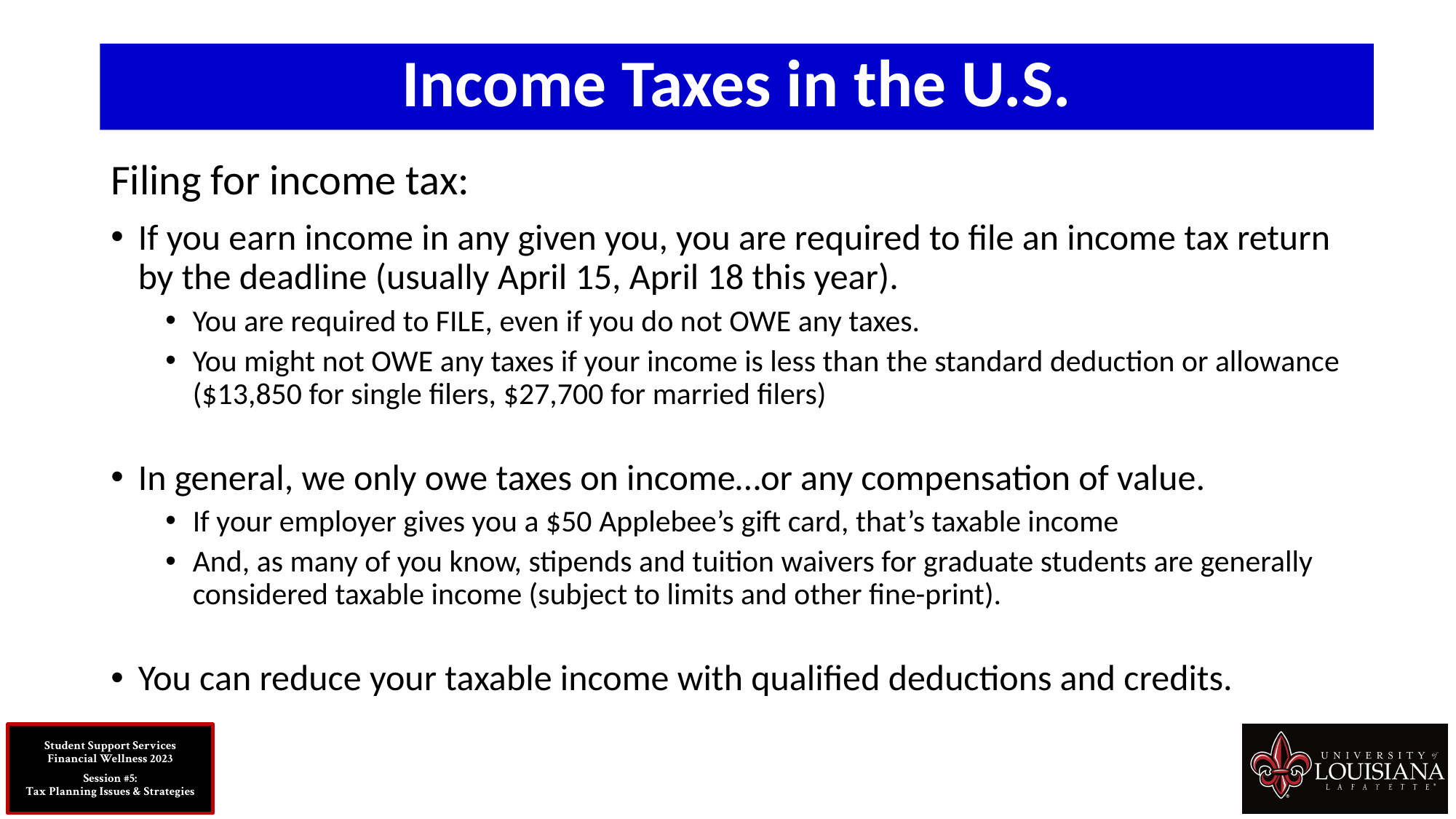

Income Taxes in the U.S.
Filing for income tax:
If you earn income in any given you, you are required to file an income tax return by the deadline (usually April 15, April 18 this year).
You are required to FILE, even if you do not OWE any taxes.
You might not OWE any taxes if your income is less than the standard deduction or allowance ($13,850 for single filers, $27,700 for married filers)
In general, we only owe taxes on income…or any compensation of value.
If your employer gives you a $50 Applebee’s gift card, that’s taxable income
And, as many of you know, stipends and tuition waivers for graduate students are generally considered taxable income (subject to limits and other fine-print).
You can reduce your taxable income with qualified deductions and credits.